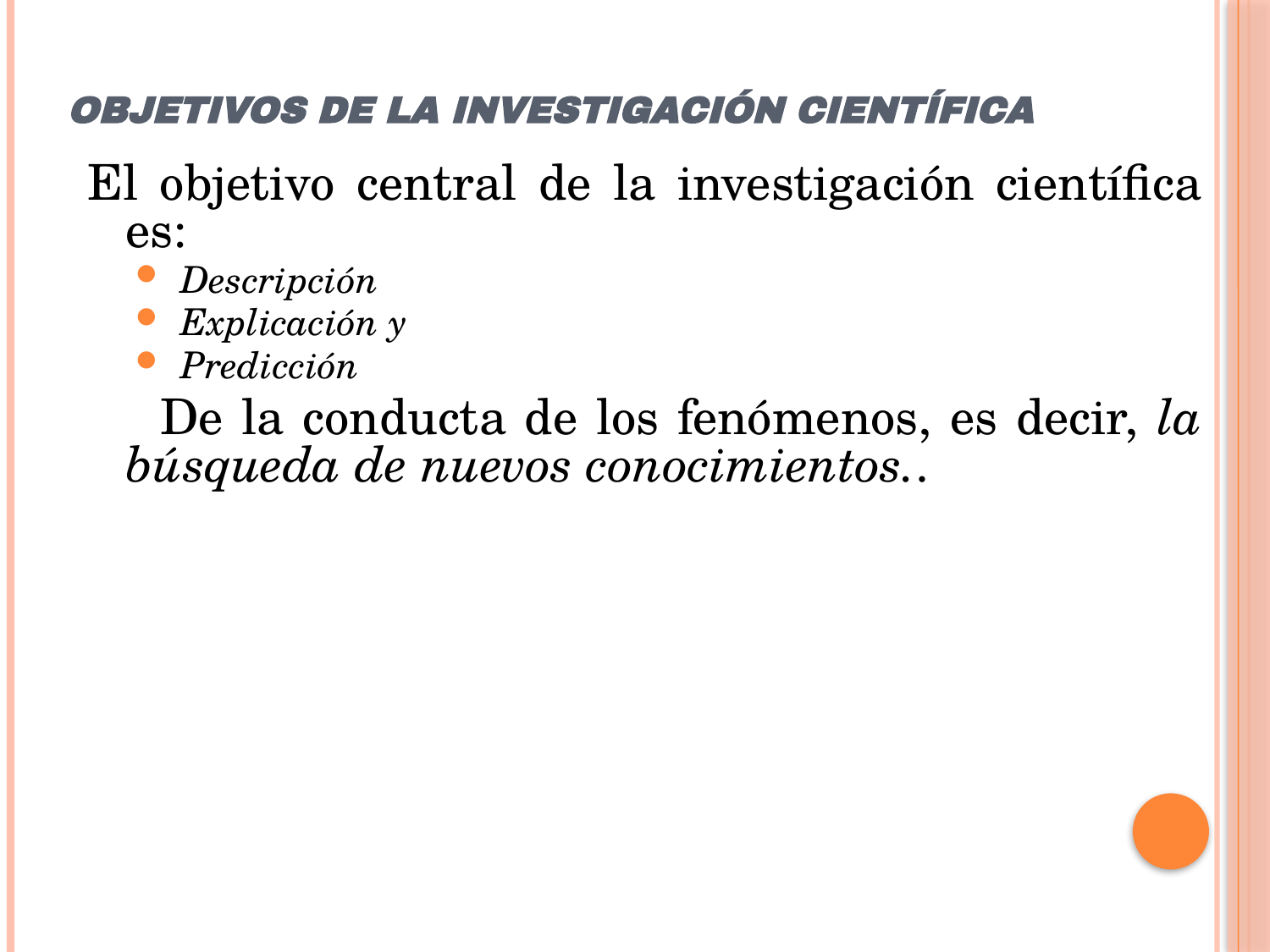

# OBJETIVOS DE LA INVESTIGACIÓN CIENTÍFICA
El objetivo central de la investigación científica es:
Descripción
Explicación y
Predicción
    De la conducta de los fenómenos, es decir, la búsqueda de nuevos conocimientos..